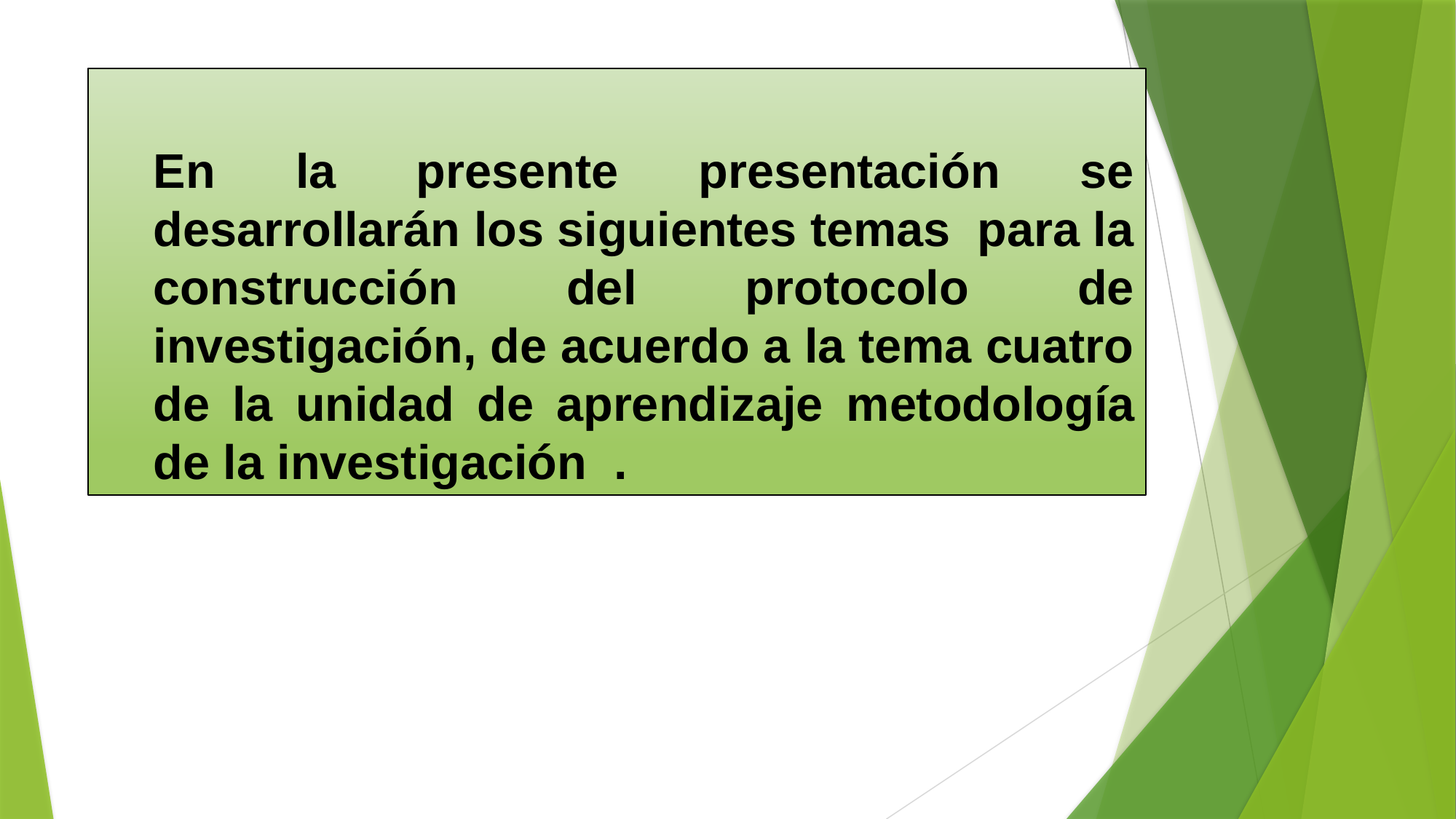

# En la presente presentación se desarrollarán los siguientes temas  para la construcción del protocolo de investigación, de acuerdo a la tema cuatro de la unidad de aprendizaje metodología de la investigación  .